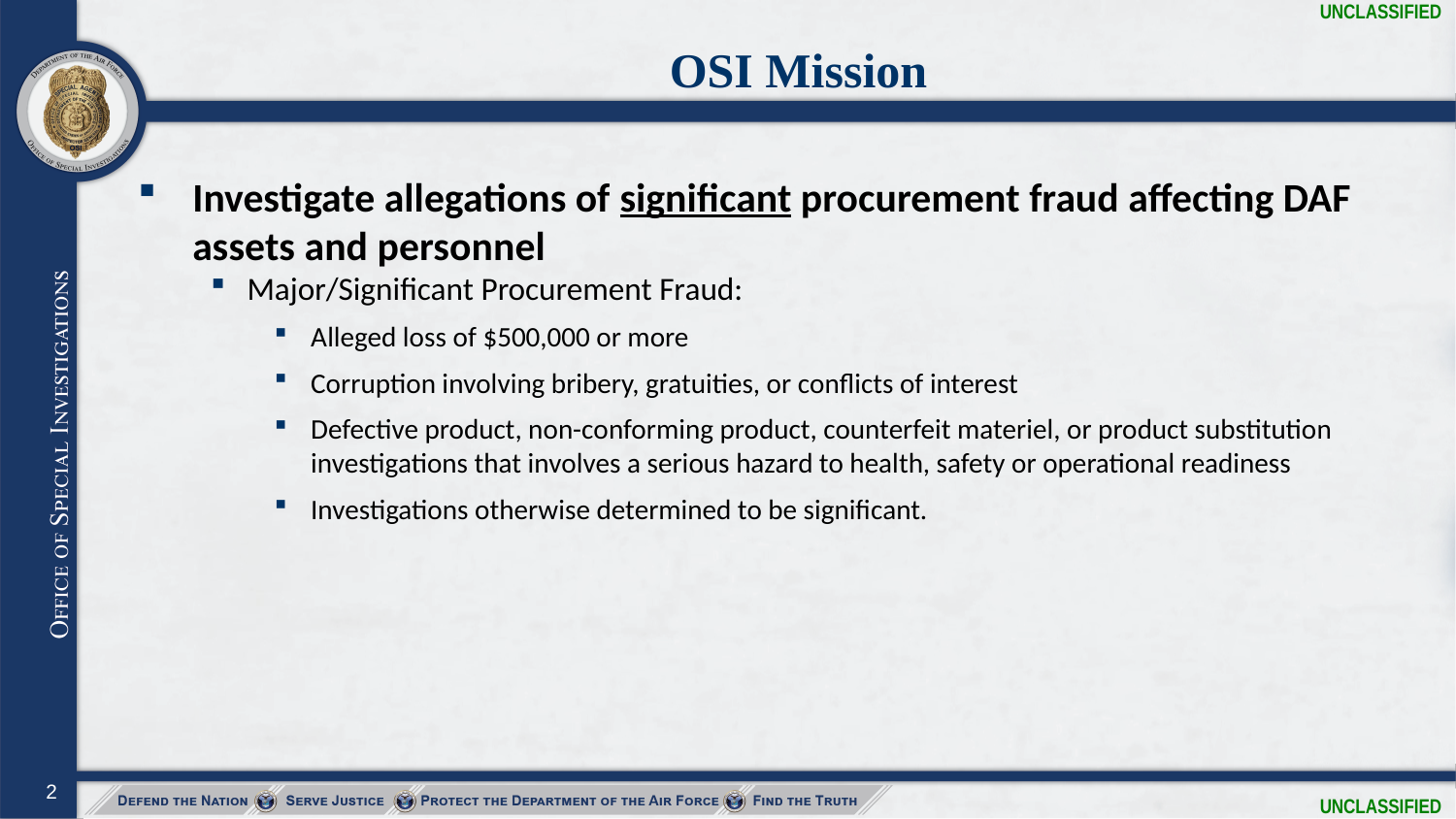

UNCLASSIFIED
# OSI Mission
Investigate allegations of significant procurement fraud affecting DAF assets and personnel
Major/Significant Procurement Fraud:
Alleged loss of $500,000 or more
Corruption involving bribery, gratuities, or conflicts of interest
Defective product, non-conforming product, counterfeit materiel, or product substitution investigations that involves a serious hazard to health, safety or operational readiness
Investigations otherwise determined to be significant.
UNCLASSIFIED